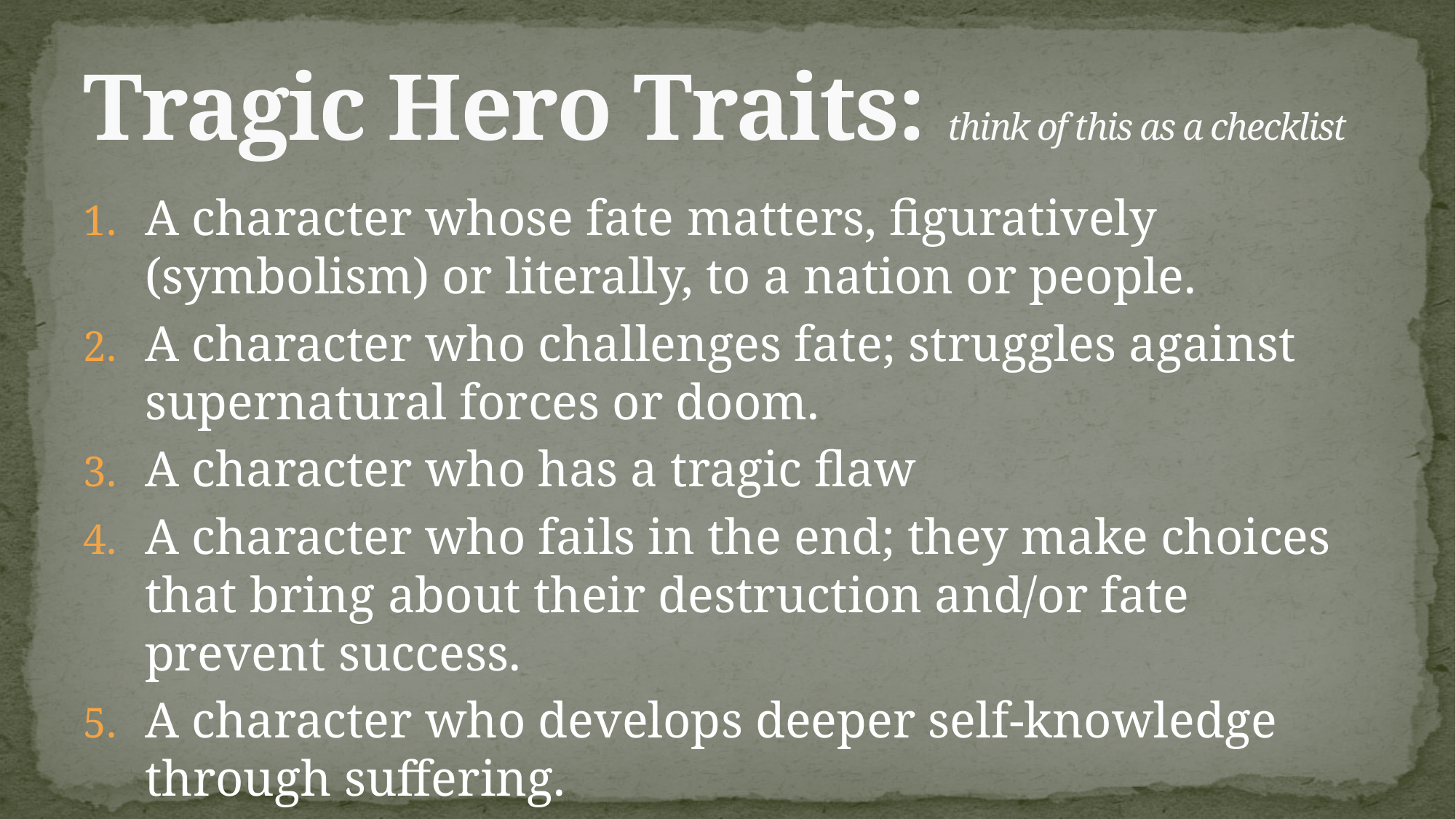

# Tragic Hero Traits: think of this as a checklist
A character whose fate matters, figuratively (symbolism) or literally, to a nation or people.
A character who challenges fate; struggles against supernatural forces or doom.
A character who has a tragic flaw
A character who fails in the end; they make choices that bring about their destruction and/or fate prevent success.
A character who develops deeper self-knowledge  through suffering.